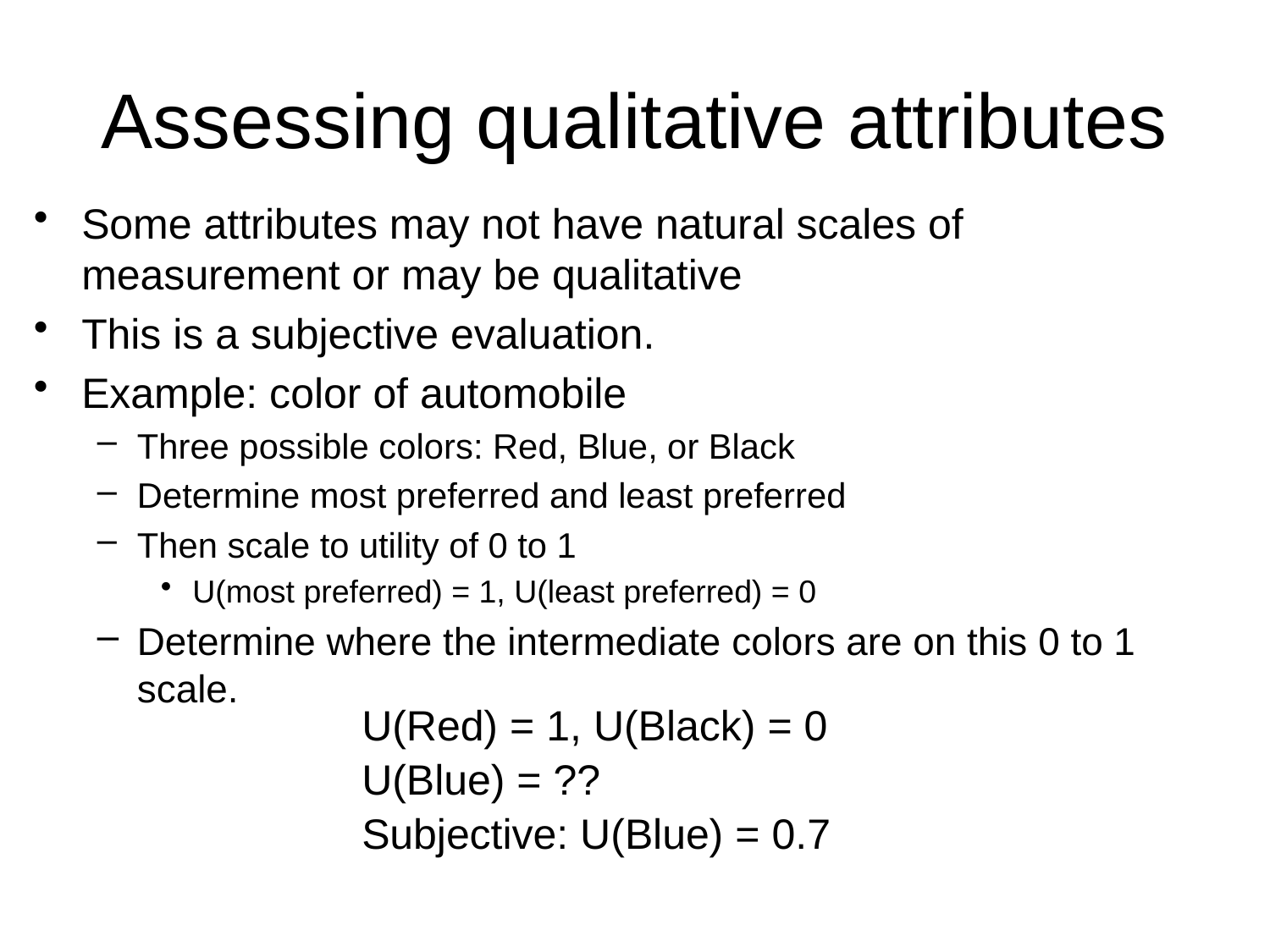

# Assessing qualitative attributes
Some attributes may not have natural scales of measurement or may be qualitative
This is a subjective evaluation.
Example: color of automobile
Three possible colors: Red, Blue, or Black
Determine most preferred and least preferred
Then scale to utility of 0 to 1
U(most preferred) = 1, U(least preferred) = 0
Determine where the intermediate colors are on this 0 to 1 scale.
U(Red) = 1, U(Black) = 0
U(Blue) = ??
Subjective: U(Blue) = 0.7